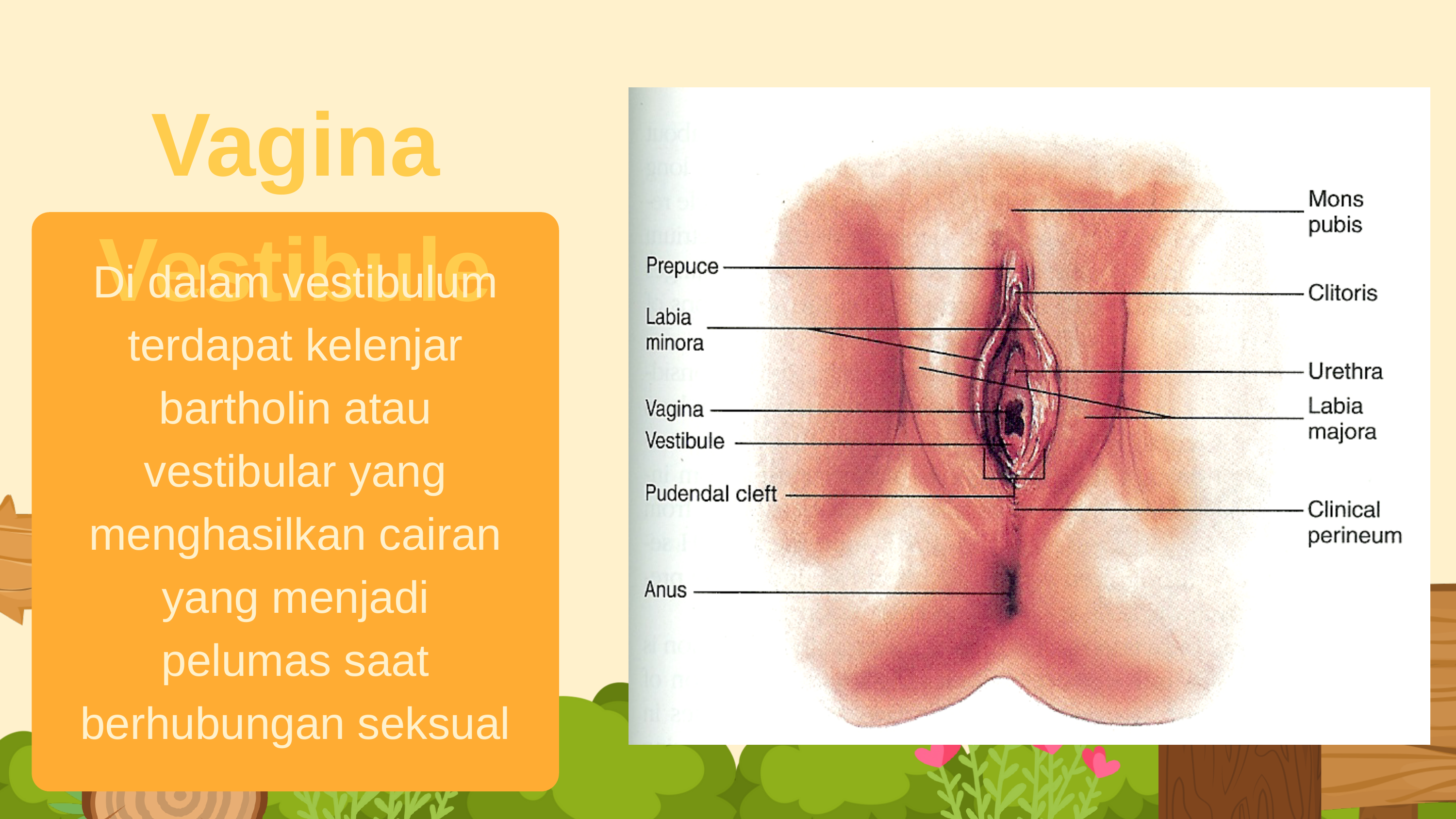

Vagina Vestibule

Di dalam vestibulum terdapat kelenjar bartholin atau vestibular yang menghasilkan cairan yang menjadi pelumas saat berhubungan seksual